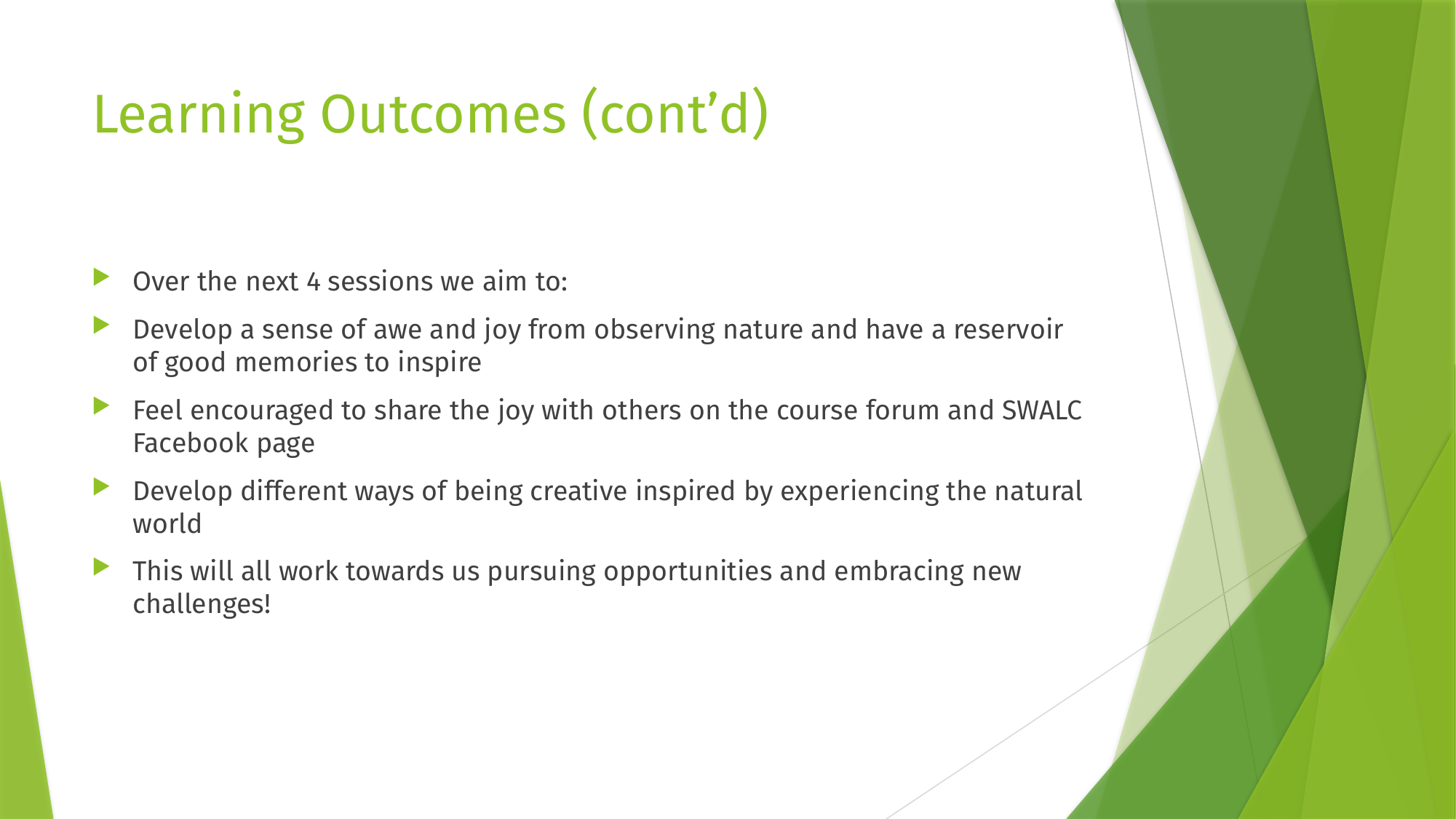

# Learning Outcomes (cont’d)
Over the next 4 sessions we aim to:
Develop a sense of awe and joy from observing nature and have a reservoir of good memories to inspire
Feel encouraged to share the joy with others on the course forum and SWALC Facebook page
Develop different ways of being creative inspired by experiencing the natural world
This will all work towards us pursuing opportunities and embracing new challenges!